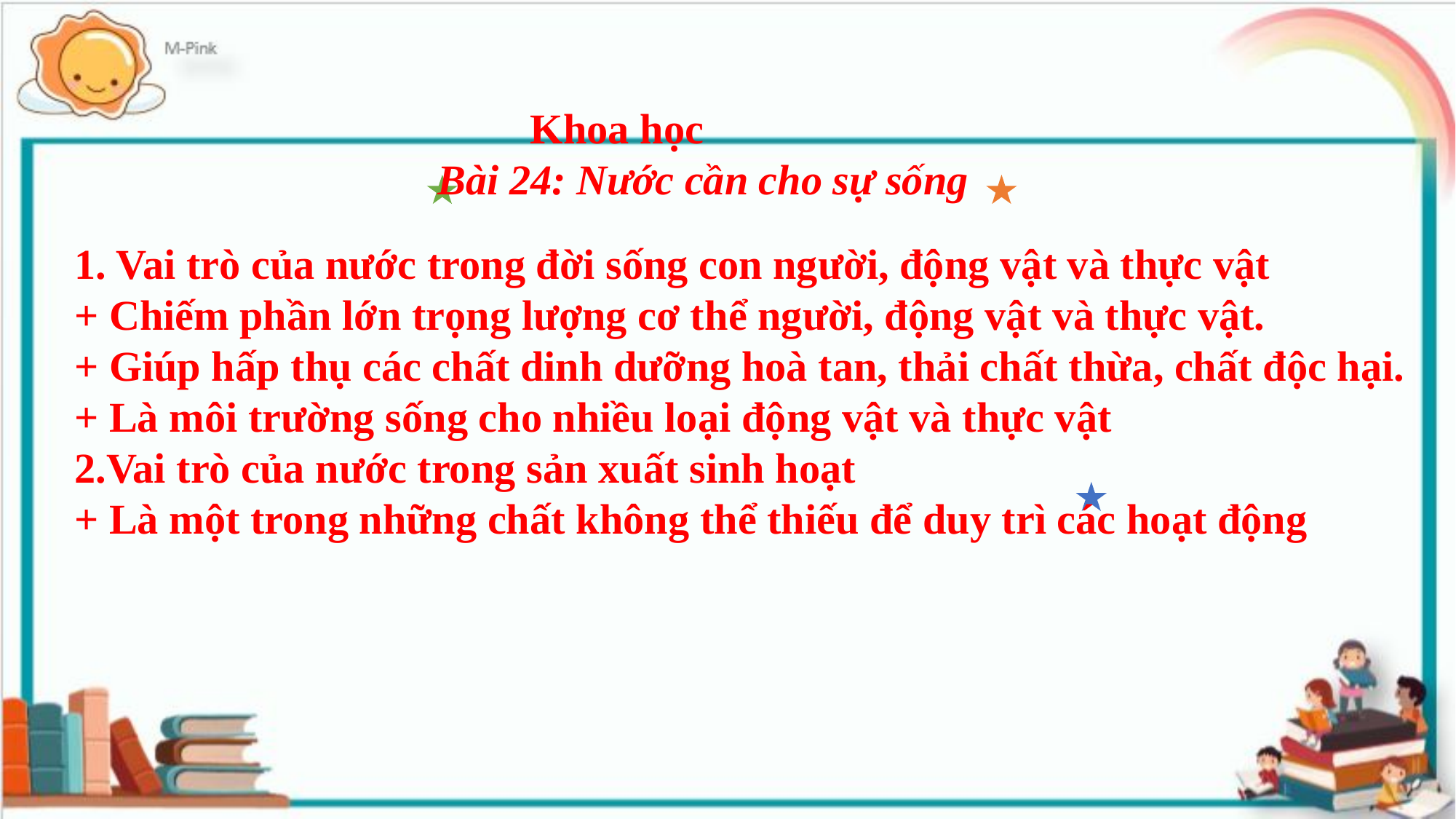

Khoa học
Bài 24: Nước cần cho sự sống

1. Vai trò của nước trong đời sống con người, động vật và thực vật
+ Chiếm phần lớn trọng lượng cơ thể người, động vật và thực vật.
+ Giúp hấp thụ các chất dinh dưỡng hoà tan, thải chất thừa, chất độc hại.
+ Là môi trường sống cho nhiều loại động vật và thực vật
2.Vai trò của nước trong sản xuất sinh hoạt
+ Là một trong những chất không thể thiếu để duy trì các hoạt động